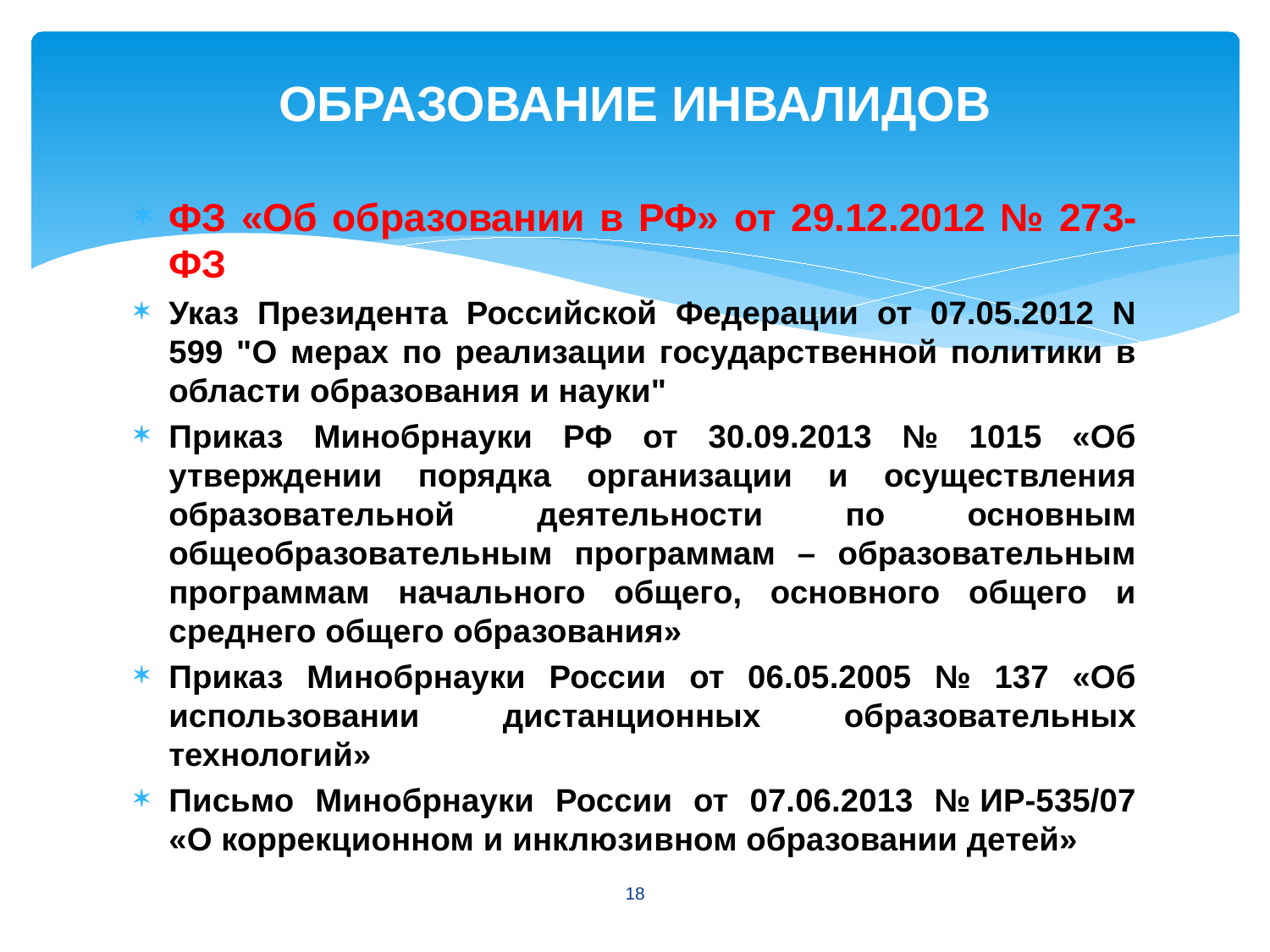

# ОБРАЗОВАНИЕ ИНВАЛИДОВ
ФЗ «Об образовании в РФ» от 29.12.2012 № 273-ФЗ
Указ Президента Российской Федерации от 07.05.2012 N 599 "О мерах по реализации государственной политики в области образования и науки"
Приказ Минобрнауки РФ от 30.09.2013 № 1015 «Об утверждении порядка организации и осуществления образовательной деятельности по основным общеобразовательным программам – образовательным программам начального общего, основного общего и среднего общего образования»
Приказ Минобрнауки России от 06.05.2005 № 137 «Об использовании дистанционных образовательных технологий»
Письмо Минобрнауки России от 07.06.2013 № ИР-535/07 «О коррекционном и инклюзивном образовании детей»

18